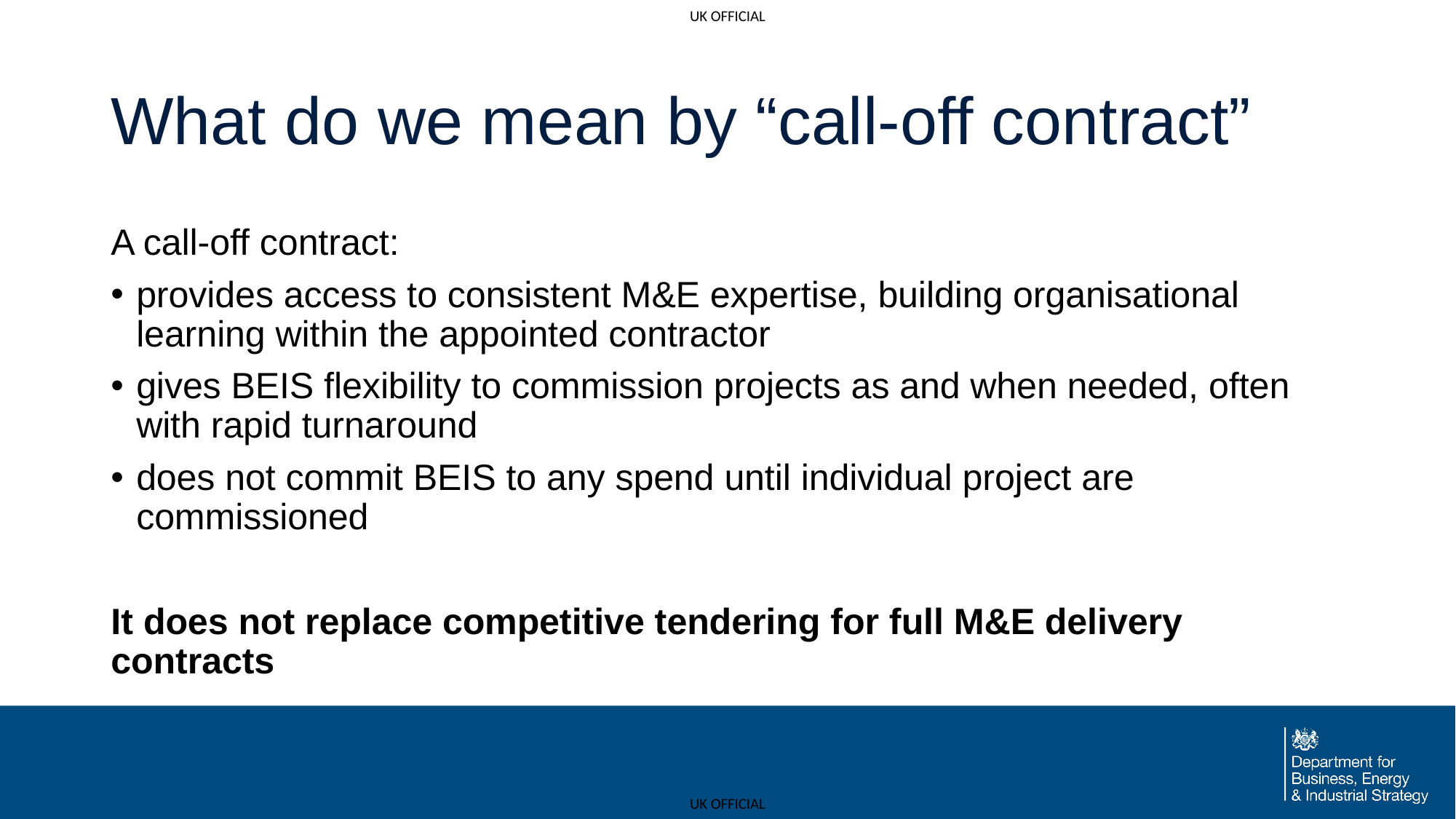

# What do we mean by “call-off contract”
A call-off contract:
provides access to consistent M&E expertise, building organisational learning within the appointed contractor
gives BEIS flexibility to commission projects as and when needed, often with rapid turnaround
does not commit BEIS to any spend until individual project are commissioned

It does not replace competitive tendering for full M&E delivery contracts